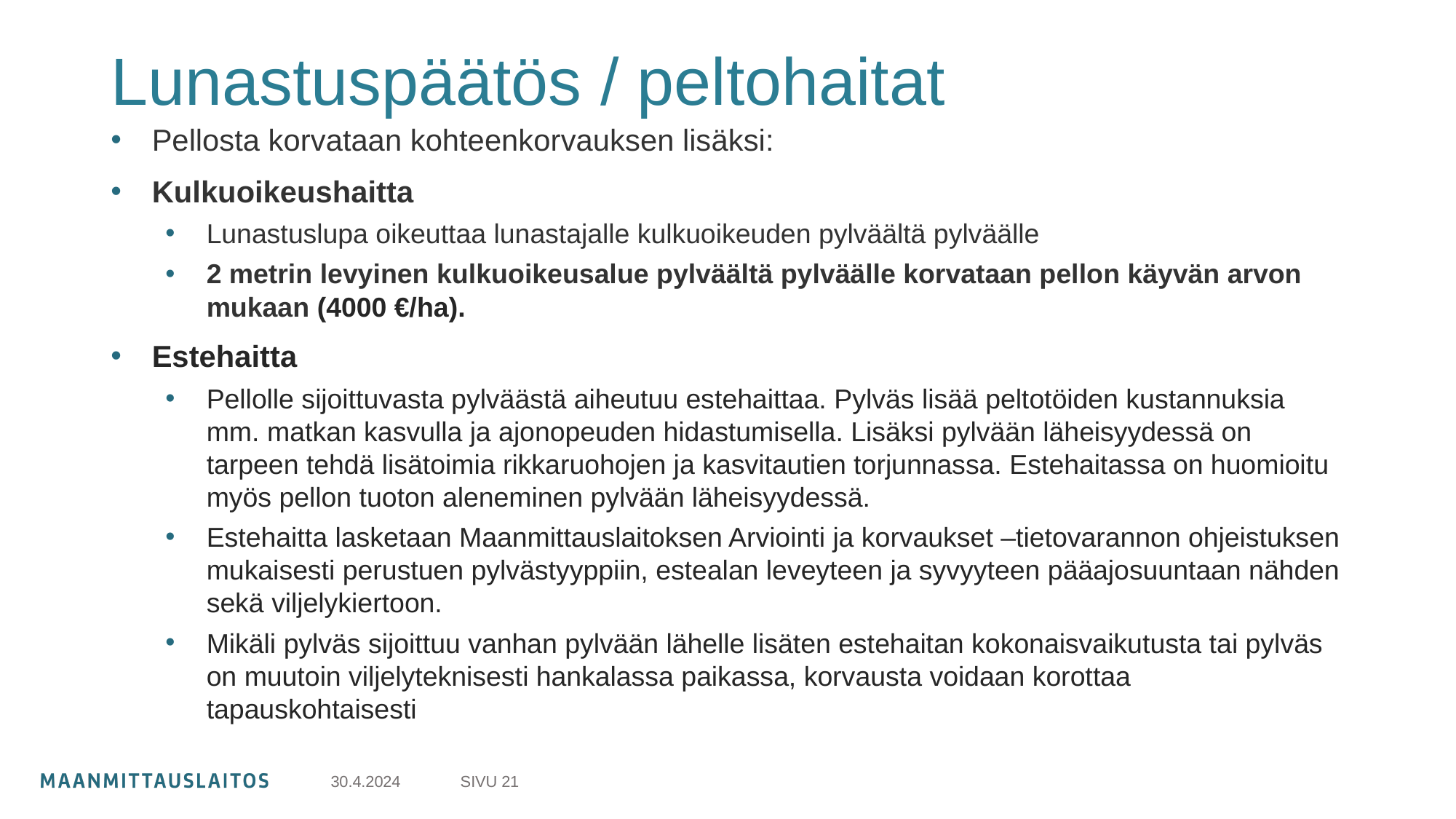

# Lunastuspäätös / peltohaitat
Pellosta korvataan kohteenkorvauksen lisäksi:
Kulkuoikeushaitta
Lunastuslupa oikeuttaa lunastajalle kulkuoikeuden pylväältä pylväälle
2 metrin levyinen kulkuoikeusalue pylväältä pylväälle korvataan pellon käyvän arvon mukaan (4000 €/ha).
Estehaitta
Pellolle sijoittuvasta pylväästä aiheutuu estehaittaa. Pylväs lisää peltotöiden kustannuksia mm. matkan kasvulla ja ajonopeuden hidastumisella. Lisäksi pylvään läheisyydessä on tarpeen tehdä lisätoimia rikkaruohojen ja kasvitautien torjunnassa. Estehaitassa on huomioitu myös pellon tuoton aleneminen pylvään läheisyydessä.
Estehaitta lasketaan Maanmittauslaitoksen Arviointi ja korvaukset –tietovarannon ohjeistuksen mukaisesti perustuen pylvästyyppiin, estealan leveyteen ja syvyyteen pääajosuuntaan nähden sekä viljelykiertoon.
Mikäli pylväs sijoittuu vanhan pylvään lähelle lisäten estehaitan kokonaisvaikutusta tai pylväs on muutoin viljelyteknisesti hankalassa paikassa, korvausta voidaan korottaa tapauskohtaisesti

SIVU 21
30.4.2024